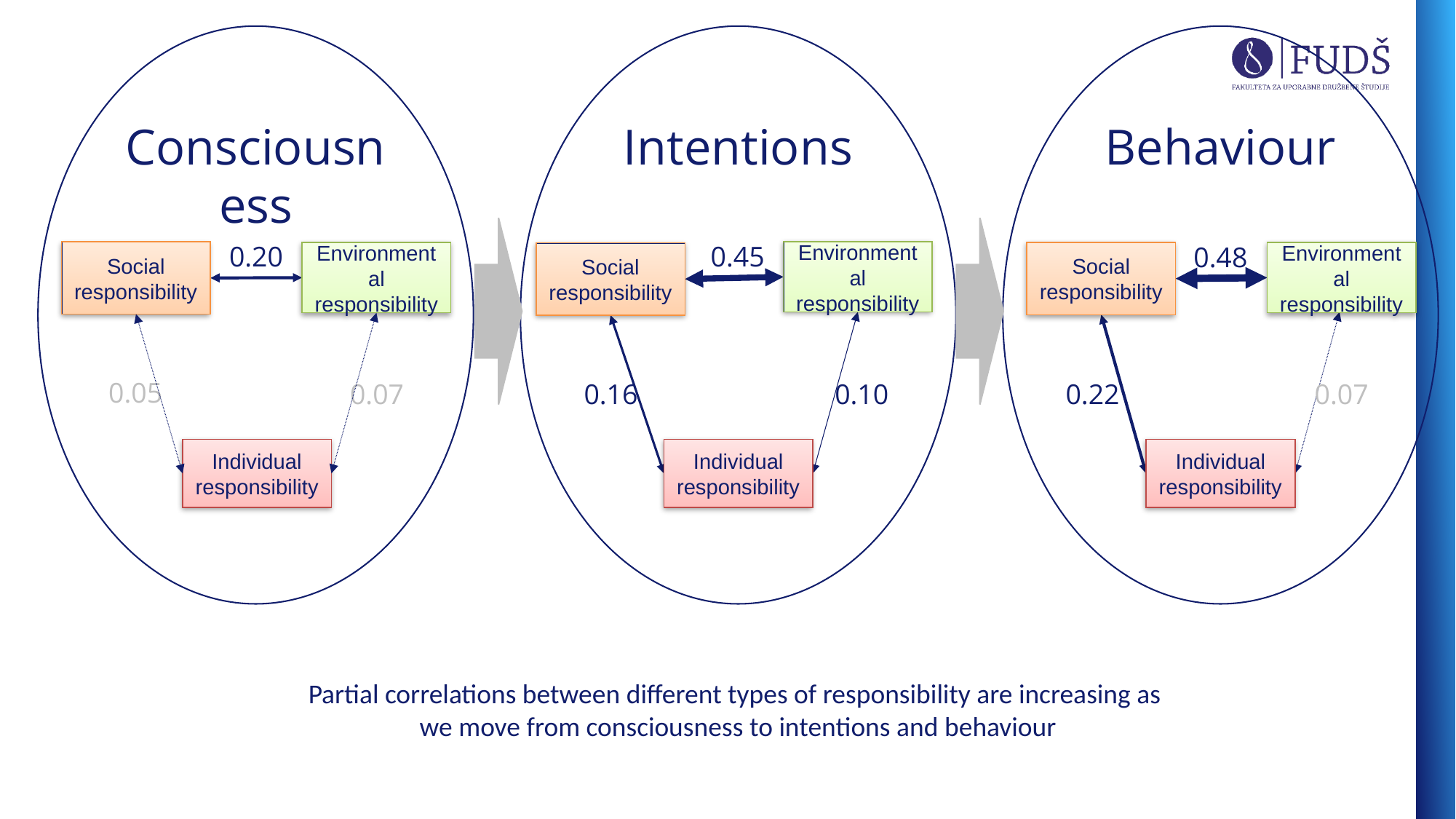

Consciousness
Intentions
Behaviour

0.20
0.45
0.48
Environmental responsibility
Social responsibility
Environmental responsibility
Social responsibility
Environmental responsibility
Social responsibility
0.05
0.07
0.16
0.10
0.22
0.07
Individual responsibility
Individual responsibility
Individual responsibility
Partial correlations between different types of responsibility are increasing as
we move from consciousness to intentions and behaviour